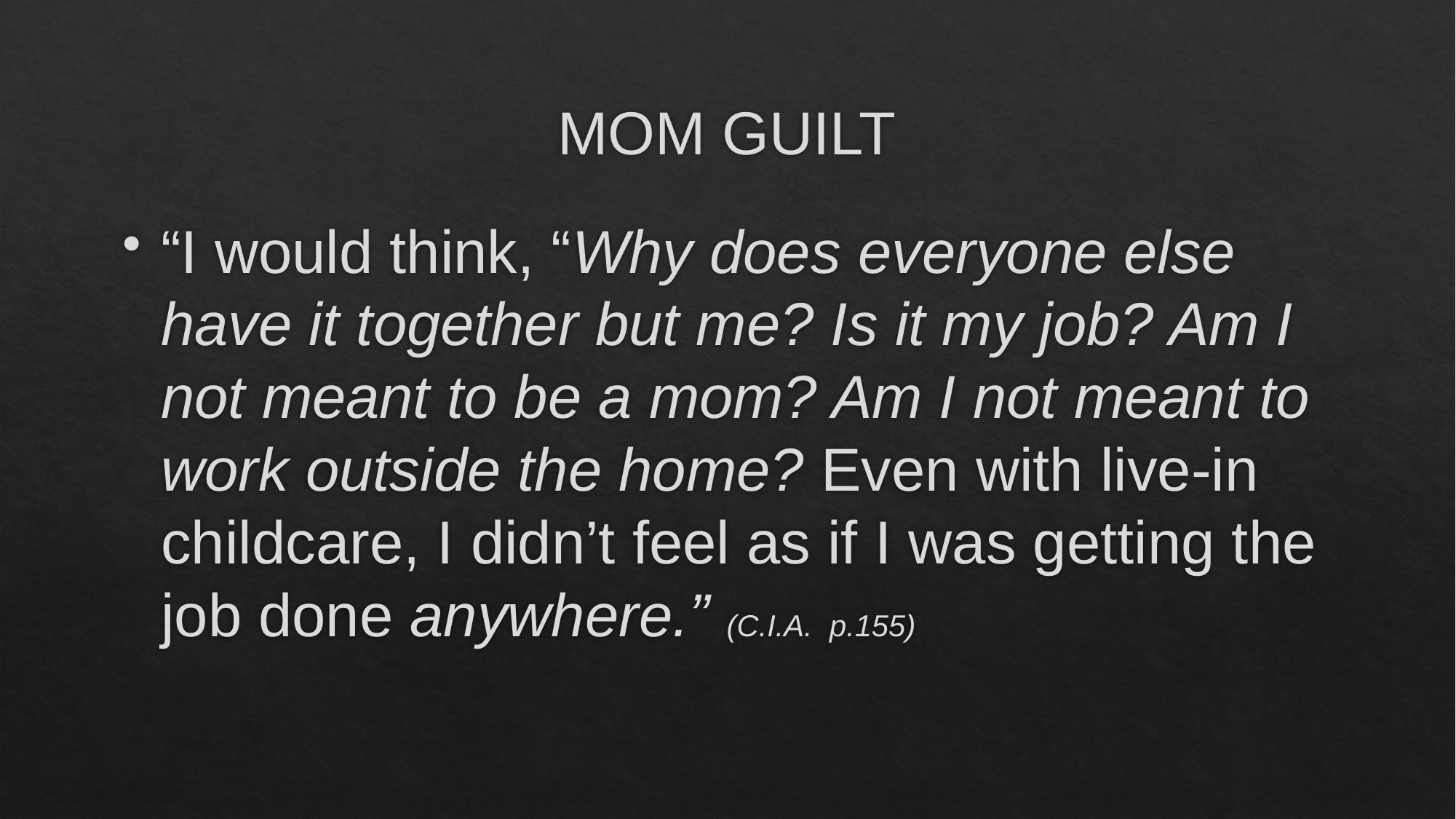

# MOM GUILT
“I would think, “Why does everyone else have it together but me? Is it my job? Am I not meant to be a mom? Am I not meant to work outside the home? Even with live-in childcare, I didn’t feel as if I was getting the job done anywhere.” (C.I.A. p.155)